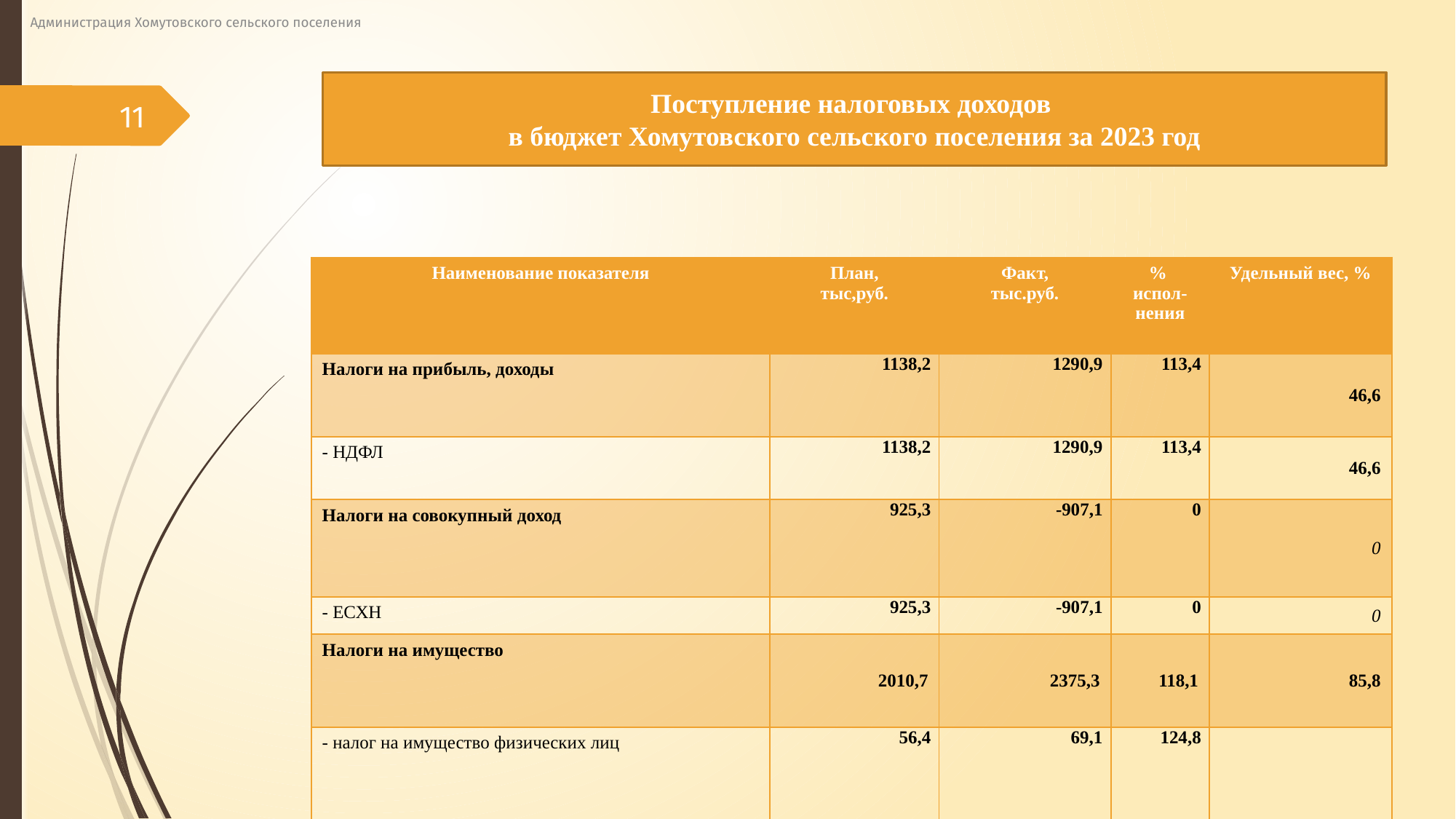

Администрация Хомутовского сельского поселения
# Поступление налоговых доходов в бюджет Хомутовского сельского поселения за 2023 год
11
| Наименование показателя | План, тыс,руб. | Факт, тыс.руб. | % испол-нения | Удельный вес, % |
| --- | --- | --- | --- | --- |
| Налоги на прибыль, доходы | 1138,2 | 1290,9 | 113,4 | 46,6 |
| - НДФЛ | 1138,2 | 1290,9 | 113,4 | 46,6 |
| Налоги на совокупный доход | 925,3 | -907,1 | 0 | 0 |
| - ЕСХН | 925,3 | -907,1 | 0 | 0 |
| Налоги на имущество | 2010,7 | 2375,3 | 118,1 | 85,8 |
| - налог на имущество физических лиц | 56,4 | 69,1 | 124,8 |  |
| - земельный налог | 1954,3 | 2306,2 | 118,0 |  |
| Всего налоговых доходов | 4082,9 | 2767,6 | 67,78 | 100 |